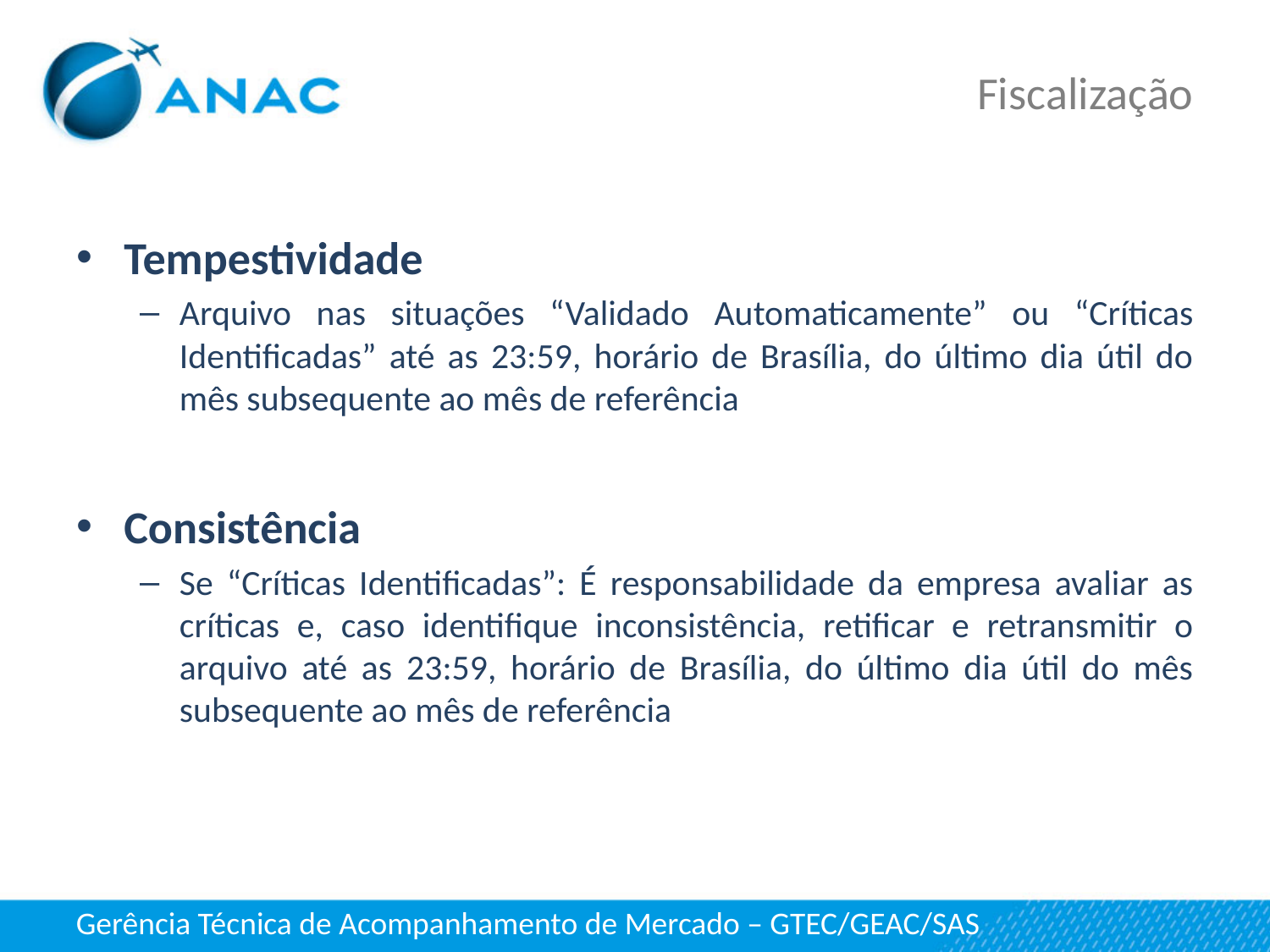

# Fiscalização
Tempestividade
Arquivo nas situações “Validado Automaticamente” ou “Críticas Identificadas” até as 23:59, horário de Brasília, do último dia útil do mês subsequente ao mês de referência

Consistência
Se “Críticas Identificadas”: É responsabilidade da empresa avaliar as críticas e, caso identifique inconsistência, retificar e retransmitir o arquivo até as 23:59, horário de Brasília, do último dia útil do mês subsequente ao mês de referência
Gerência Técnica de Acompanhamento de Mercado – GTEC/GEAC/SAS